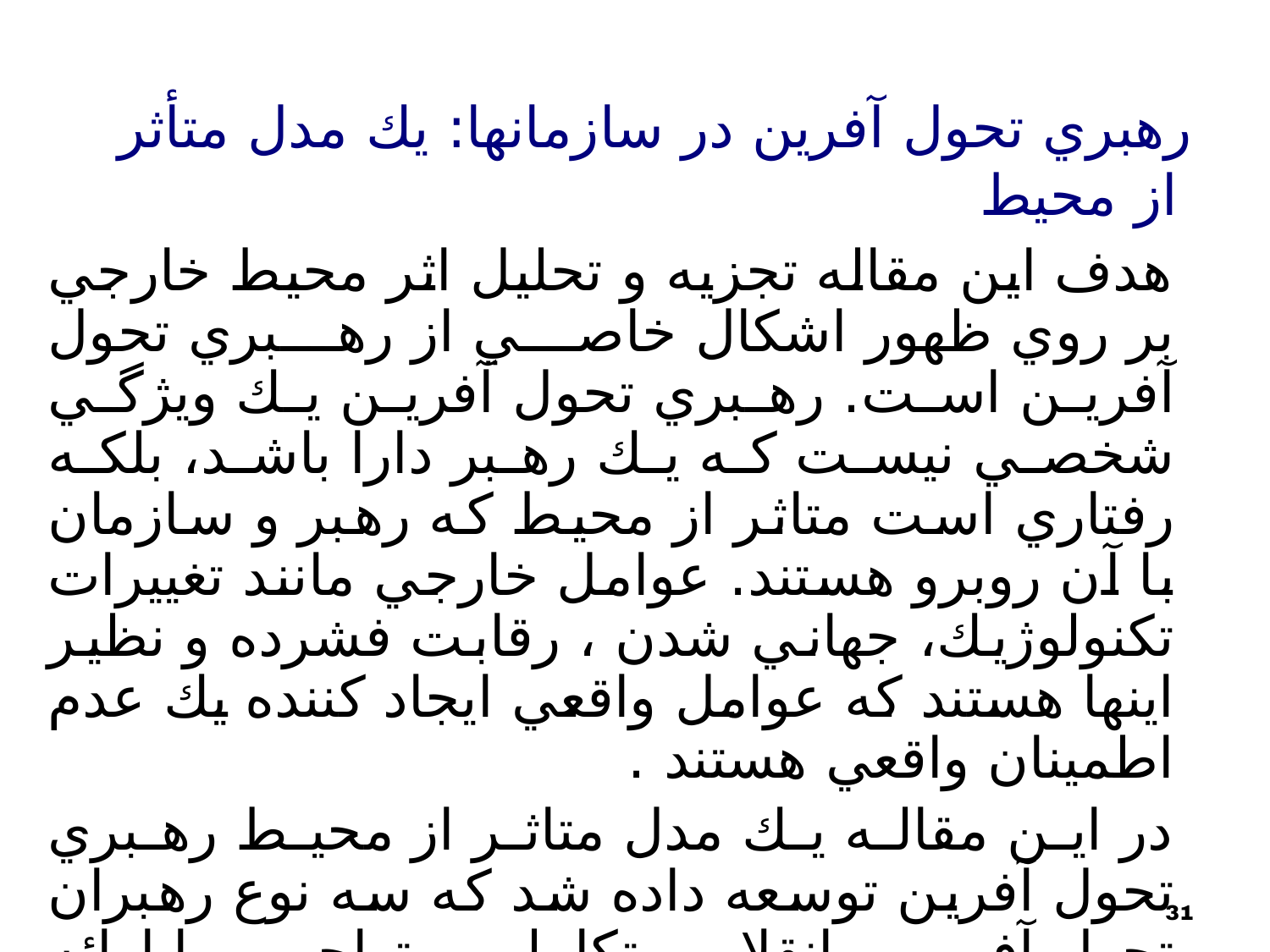

# رهبري تحول آفرين در سازمانها: يك مدل متأثر از محيط
هدف اين مقاله تجزيه و تحليل اثر محيط خارجي بر روي ظهور اشكال خاصي از رهبري تحول آفرين است. رهبري تحول آفرين يك ويژگي شخصي نيست كه يك رهبر دارا باشد، بلكه رفتاري است متاثر از محيط كه رهبر و سازمان با آن روبرو هستند. عوامل خارجي مانند تغييرات تكنولوژيك، جهاني شدن ، رقابت فشرده و نظير اينها هستند كه عوامل واقعي ايجاد كننده يك عدم اطمينان واقعي هستند .
در اين مقاله يك مدل متاثر از محيط رهبري تحول آفرين توسعه داده شد كه سه نوع رهبران تحول آفرين – انقلابي ،تكاملي و تهاجمي را ارائه مي‌كند. رابطه بين محيط خارجي و نوع رهبري تحول آفرين به وسيله پذيرش اعضاي سازمان تعديل مي‌شود.
31